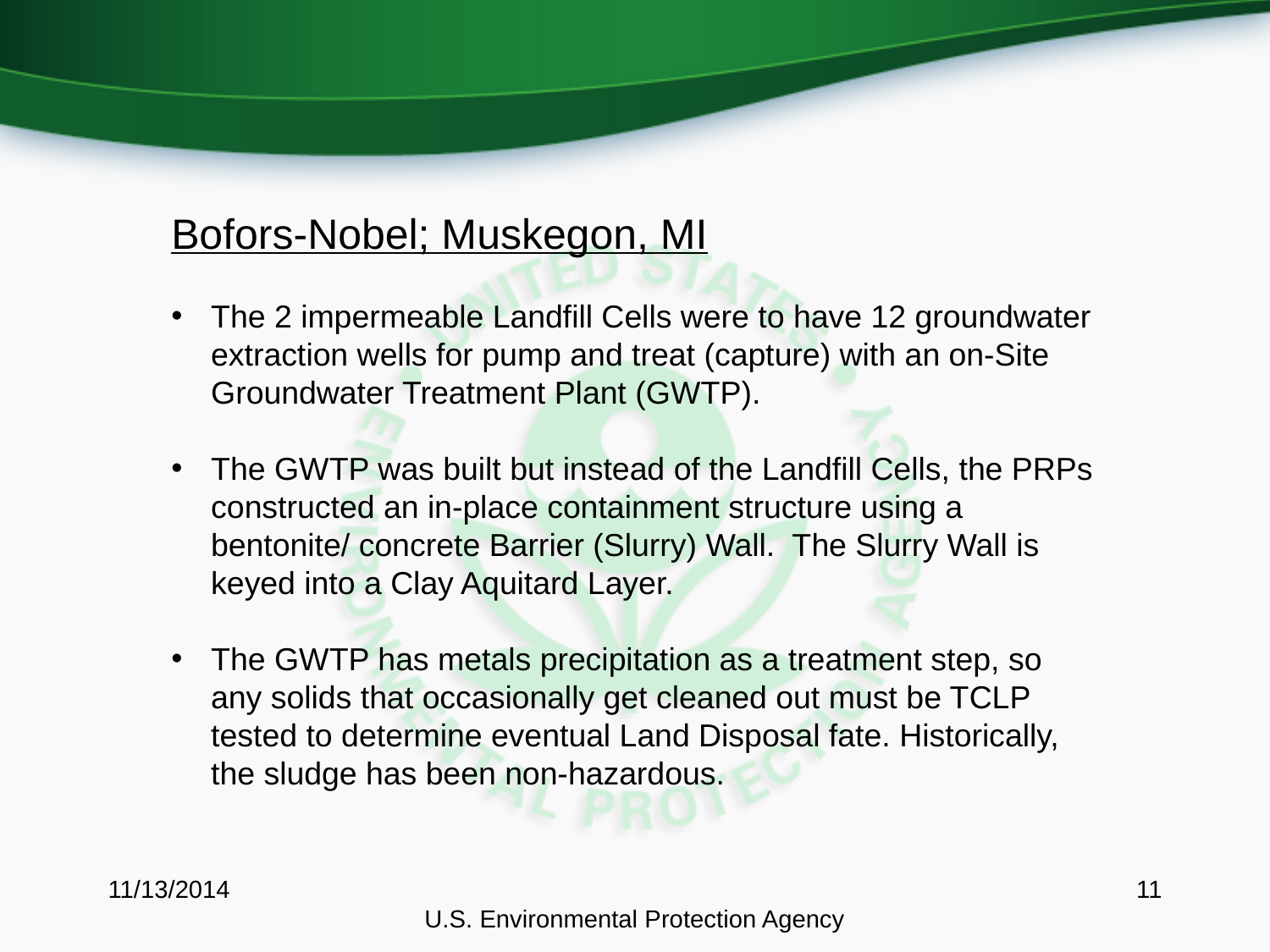

Bofors-Nobel; Muskegon, MI

The 2 impermeable Landfill Cells were to have 12 groundwater extraction wells for pump and treat (capture) with an on-Site Groundwater Treatment Plant (GWTP).

The GWTP was built but instead of the Landfill Cells, the PRPs constructed an in-place containment structure using a bentonite/ concrete Barrier (Slurry) Wall.  The Slurry Wall is keyed into a Clay Aquitard Layer.

The GWTP has metals precipitation as a treatment step, so any solids that occasionally get cleaned out must be TCLP tested to determine eventual Land Disposal fate. Historically, the sludge has been non-hazardous.
11/13/2014

U.S. Environmental Protection Agency
11